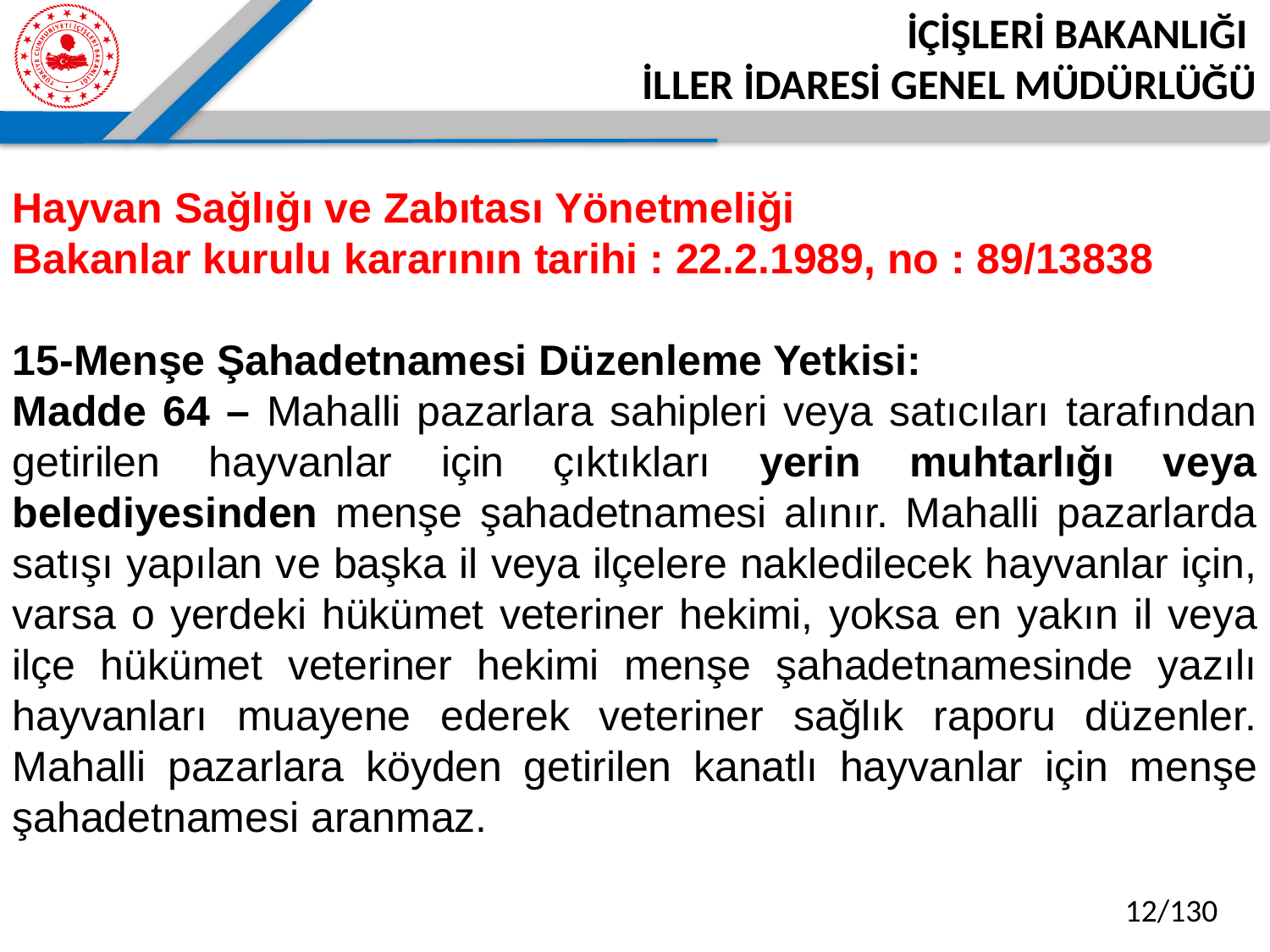

Hayvan Sağlığı ve Zabıtası Yönetmeliği
Bakanlar kurulu kararının tarihi : 22.2.1989, no : 89/13838

15-Menşe Şahadetnamesi Düzenleme Yetkisi:
Madde 64 – Mahalli pazarlara sahipleri veya satıcıları tarafından getirilen hayvanlar için çıktıkları yerin muhtarlığı veya belediyesinden menşe şahadetnamesi alınır. Mahalli pazarlarda satışı yapılan ve başka il veya ilçelere nakledilecek hayvanlar için, varsa o yerdeki hükümet veteriner hekimi, yoksa en yakın il veya ilçe hükümet veteriner hekimi menşe şahadetnamesinde yazılı hayvanları muayene ederek veteriner sağlık raporu düzenler. Mahalli pazarlara köyden getirilen kanatlı hayvanlar için menşe şahadetnamesi aranmaz.